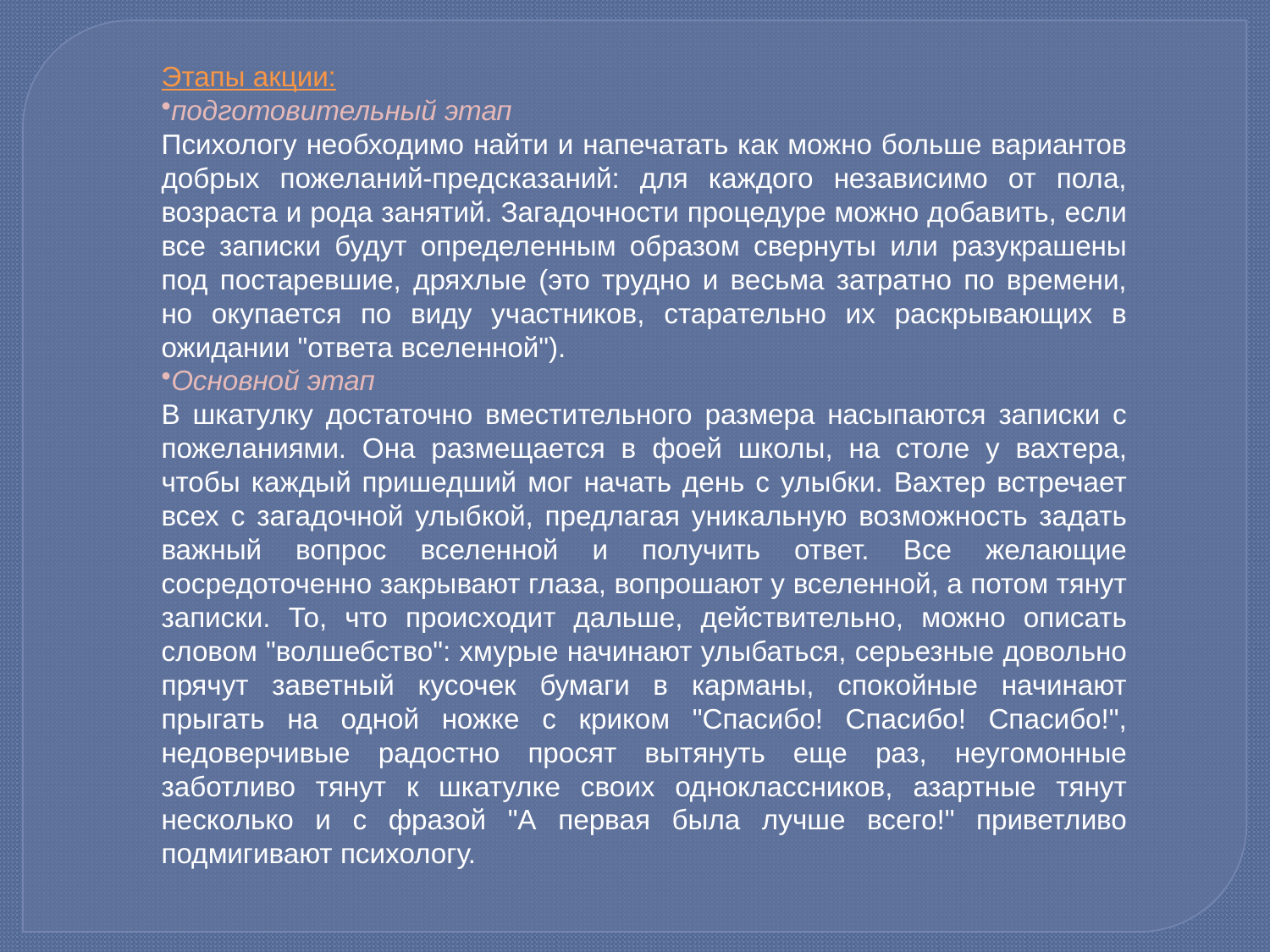

Этапы акции:
подготовительный этап
Психологу необходимо найти и напечатать как можно больше вариантов добрых пожеланий-предсказаний: для каждого независимо от пола, возраста и рода занятий. Загадочности процедуре можно добавить, если все записки будут определенным образом свернуты или разукрашены под постаревшие, дряхлые (это трудно и весьма затратно по времени, но окупается по виду участников, старательно их раскрывающих в ожидании "ответа вселенной").
Основной этап
В шкатулку достаточно вместительного размера насыпаются записки с пожеланиями. Она размещается в фоей школы, на столе у вахтера, чтобы каждый пришедший мог начать день с улыбки. Вахтер встречает всех с загадочной улыбкой, предлагая уникальную возможность задать важный вопрос вселенной и получить ответ. Все желающие сосредоточенно закрывают глаза, вопрошают у вселенной, а потом тянут записки. То, что происходит дальше, действительно, можно описать словом "волшебство": хмурые начинают улыбаться, серьезные довольно прячут заветный кусочек бумаги в карманы, спокойные начинают прыгать на одной ножке с криком "Спасибо! Спасибо! Спасибо!", недоверчивые радостно просят вытянуть еще раз, неугомонные заботливо тянут к шкатулке своих одноклассников, азартные тянут несколько и с фразой "А первая была лучше всего!" приветливо подмигивают психологу.